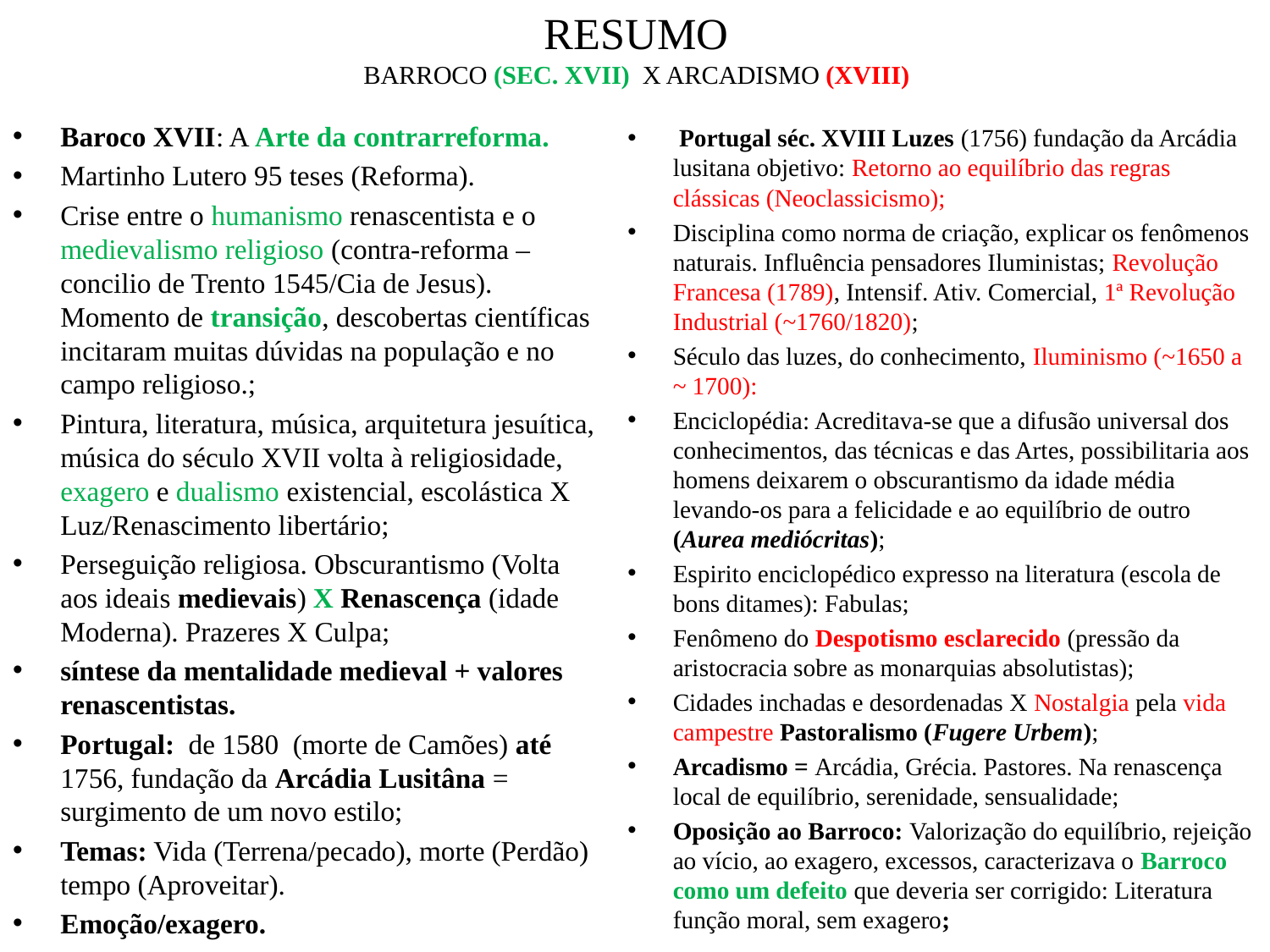

# RESUMO BARROCO (SEC. XVII)  X ARCADISMO (XVIII)
Baroco XVII: A Arte da contrarreforma.
Martinho Lutero 95 teses (Reforma).
Crise entre o humanismo renascentista e o medievalismo religioso (contra-reforma – concilio de Trento 1545/Cia de Jesus). Momento de transição, descobertas científicas incitaram muitas dúvidas na população e no campo religioso.;
Pintura, literatura, música, arquitetura jesuítica, música do século XVII volta à religiosidade, exagero e dualismo existencial, escolástica X Luz/Renascimento libertário;
Perseguição religiosa. Obscurantismo (Volta aos ideais medievais) X Renascença (idade Moderna). Prazeres X Culpa;
síntese da mentalidade medieval + valores renascentistas.
Portugal:  de 1580  (morte de Camões) até 1756, fundação da Arcádia Lusitâna = surgimento de um novo estilo;
Temas: Vida (Terrena/pecado), morte (Perdão) tempo (Aproveitar).
Emoção/exagero.
 Portugal séc. XVIII Luzes (1756) fundação da Arcádia lusitana objetivo: Retorno ao equilíbrio das regras clássicas (Neoclassicismo);
Disciplina como norma de criação, explicar os fenômenos naturais. Influência pensadores Iluministas; Revolução Francesa (1789), Intensif. Ativ. Comercial, 1ª Revolução Industrial (~1760/1820);
Século das luzes, do conhecimento, Iluminismo (~1650 a ~ 1700):
Enciclopédia: Acreditava-se que a difusão universal dos conhecimentos, das técnicas e das Artes, possibilitaria aos homens deixarem o obscurantismo da idade média levando-os para a felicidade e ao equilíbrio de outro (Aurea mediócritas);
Espirito enciclopédico expresso na literatura (escola de bons ditames): Fabulas;
Fenômeno do Despotismo esclarecido (pressão da aristocracia sobre as monarquias absolutistas);
Cidades inchadas e desordenadas X Nostalgia pela vida campestre Pastoralismo (Fugere Urbem);
Arcadismo = Arcádia, Grécia. Pastores. Na renascença local de equilíbrio, serenidade, sensualidade;
Oposição ao Barroco: Valorização do equilíbrio, rejeição ao vício, ao exagero, excessos, caracterizava o Barroco como um defeito que deveria ser corrigido: Literatura função moral, sem exagero;